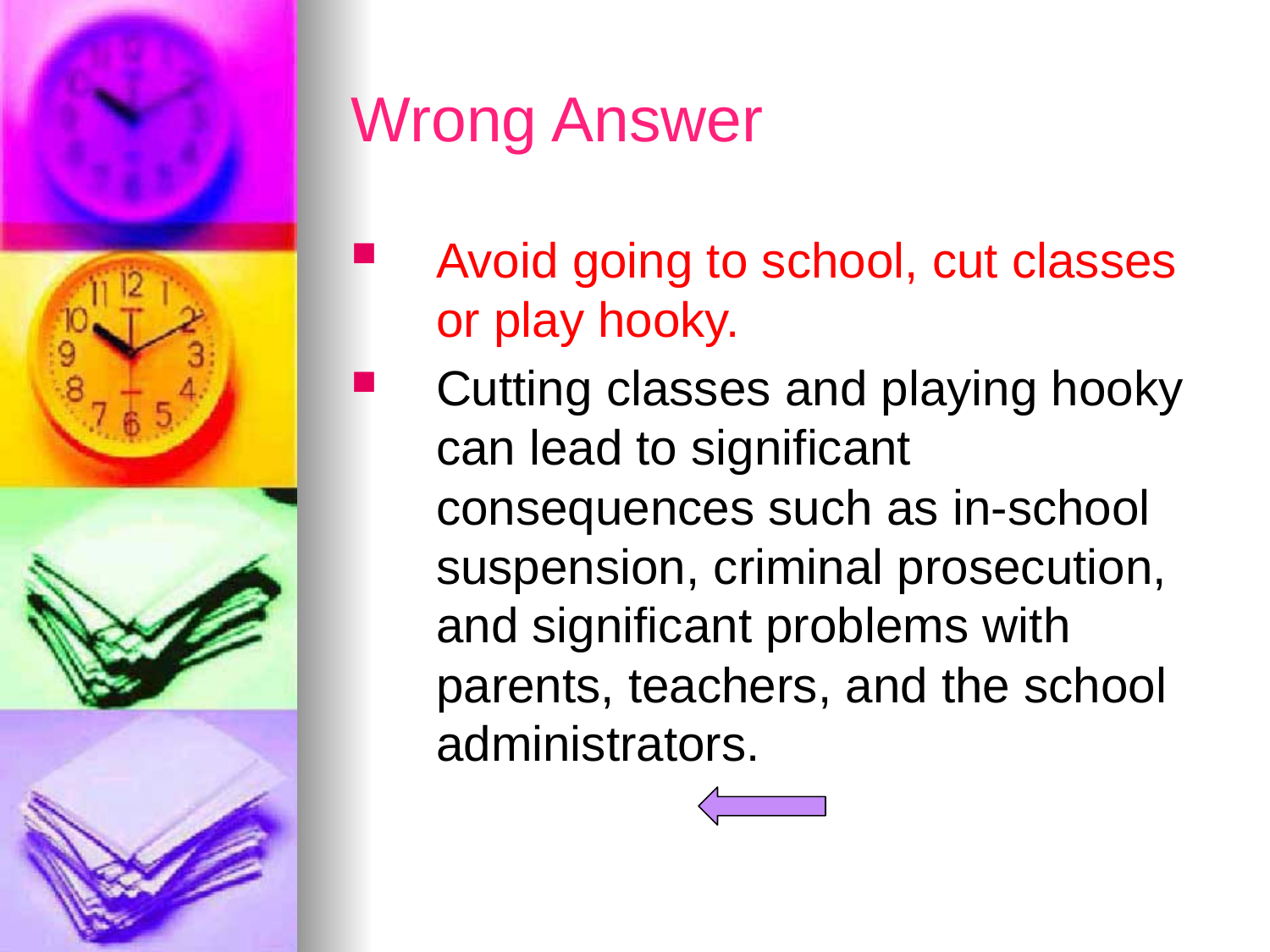

# Wrong Answer
Avoid going to school, cut classes or play hooky.
Cutting classes and playing hooky can lead to significant consequences such as in-school suspension, criminal prosecution, and significant problems with parents, teachers, and the school administrators.